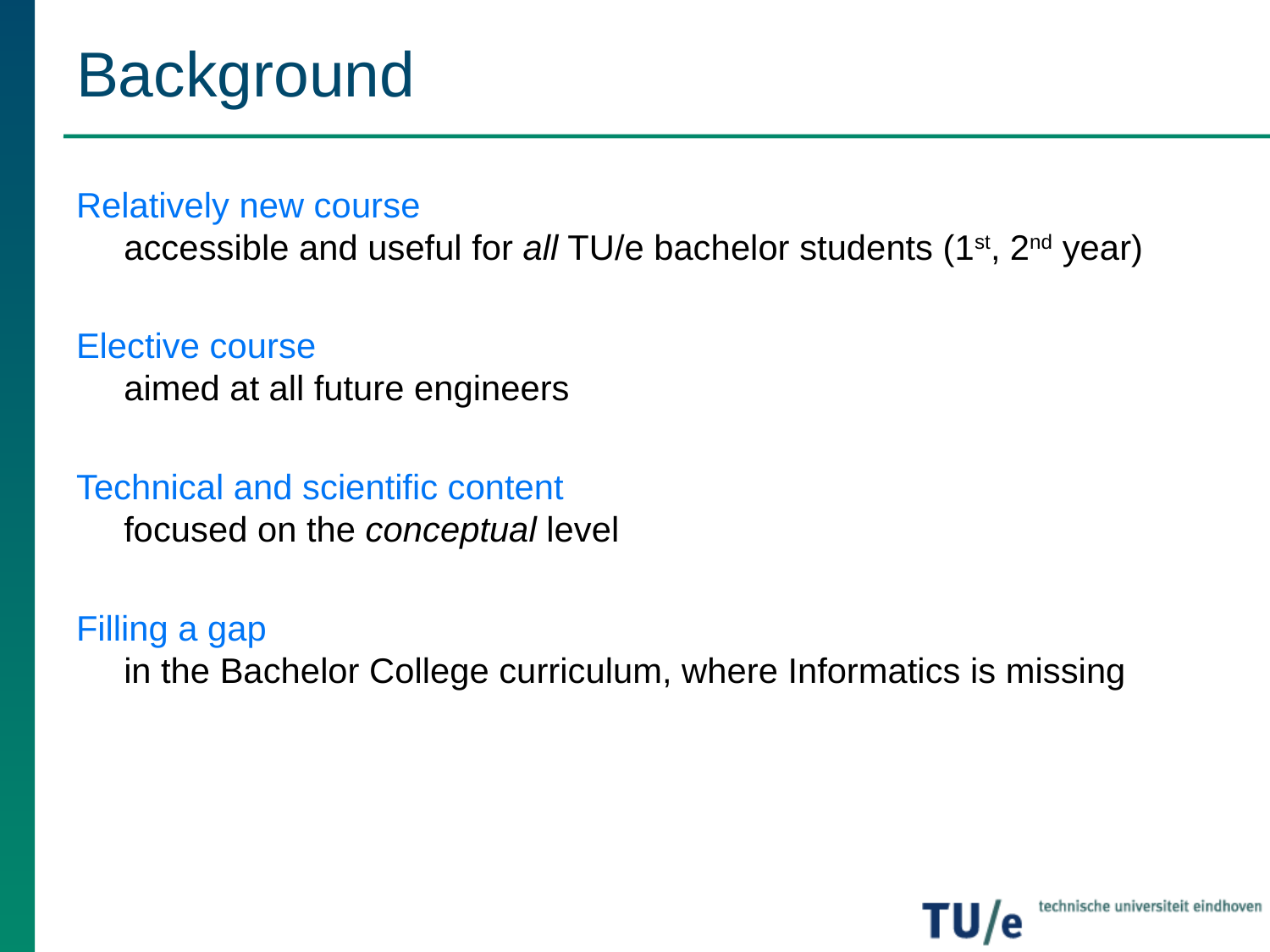

# Background
Relatively new course
accessible and useful for all TU/e bachelor students (1st, 2nd year)

Elective course
aimed at all future engineers

Technical and scientific content
focused on the conceptual level

Filling a gap
in the Bachelor College curriculum, where Informatics is missing